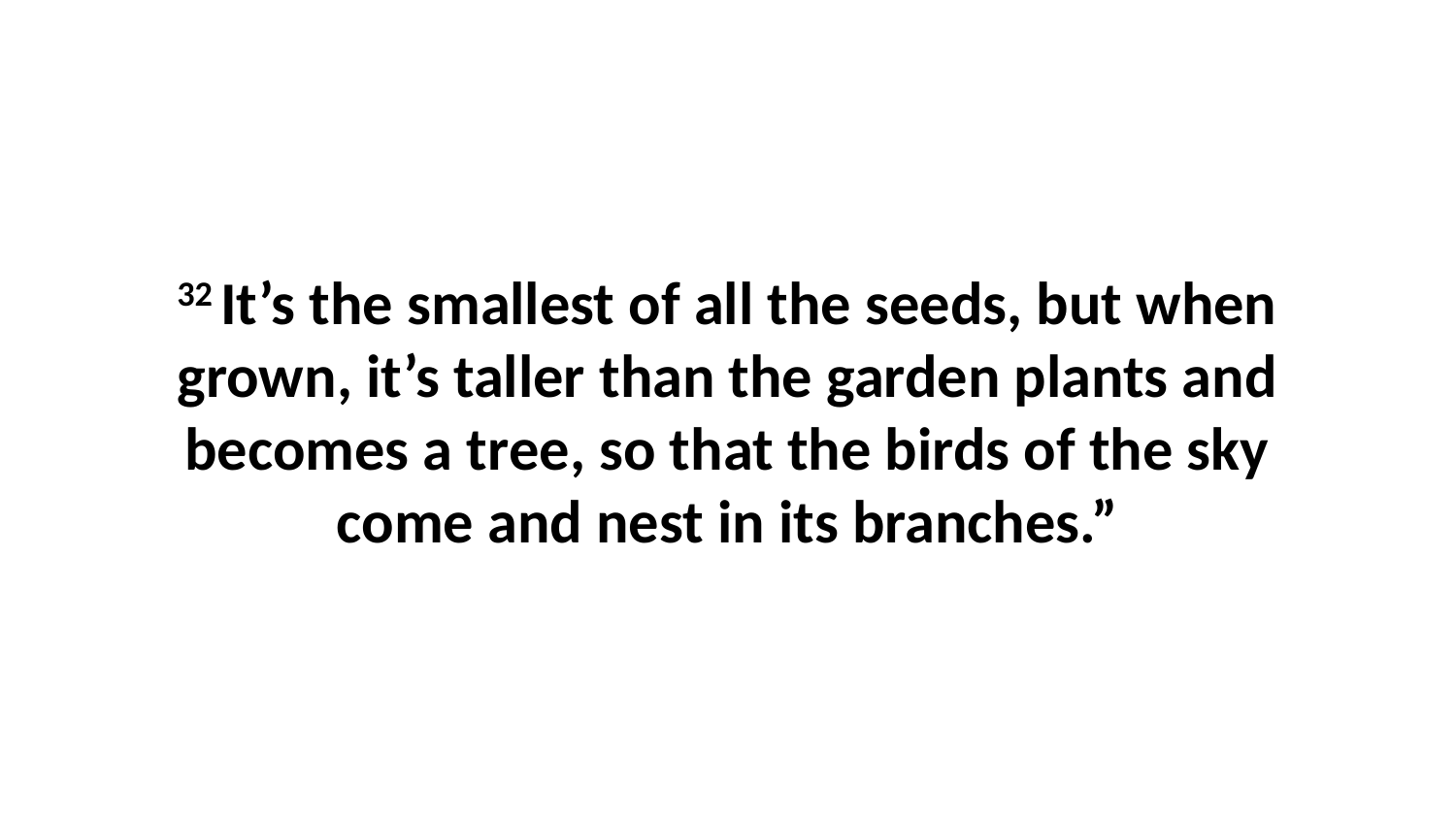

32 It’s the smallest of all the seeds, but when grown, it’s taller than the garden plants and becomes a tree, so that the birds of the sky come and nest in its branches.”